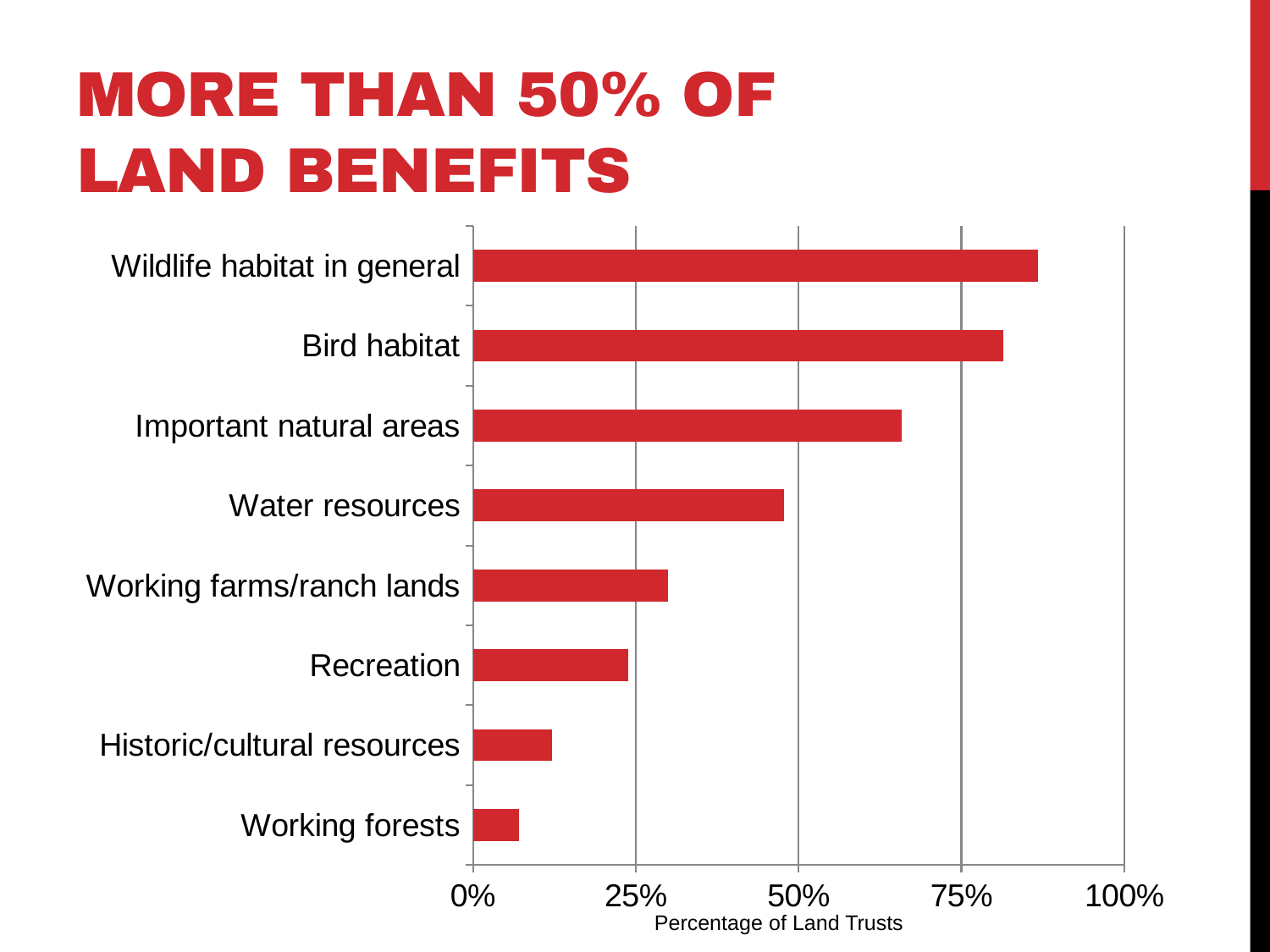

# More than 50% of Land Benefits

### Chart

| Category | Series 1 |
|---|---|
| Working forests | 0.071 |
| Historic/cultural resources | 0.121 |
| Recreation | 0.239 |
| Working farms/ranch lands | 0.3 |
| Water resources | 0.478 |
| Important natural areas | 0.659 |
| Bird habitat | 0.814 |
| Wildlife habitat in general | 0.868 |
Percentage of Land Trusts